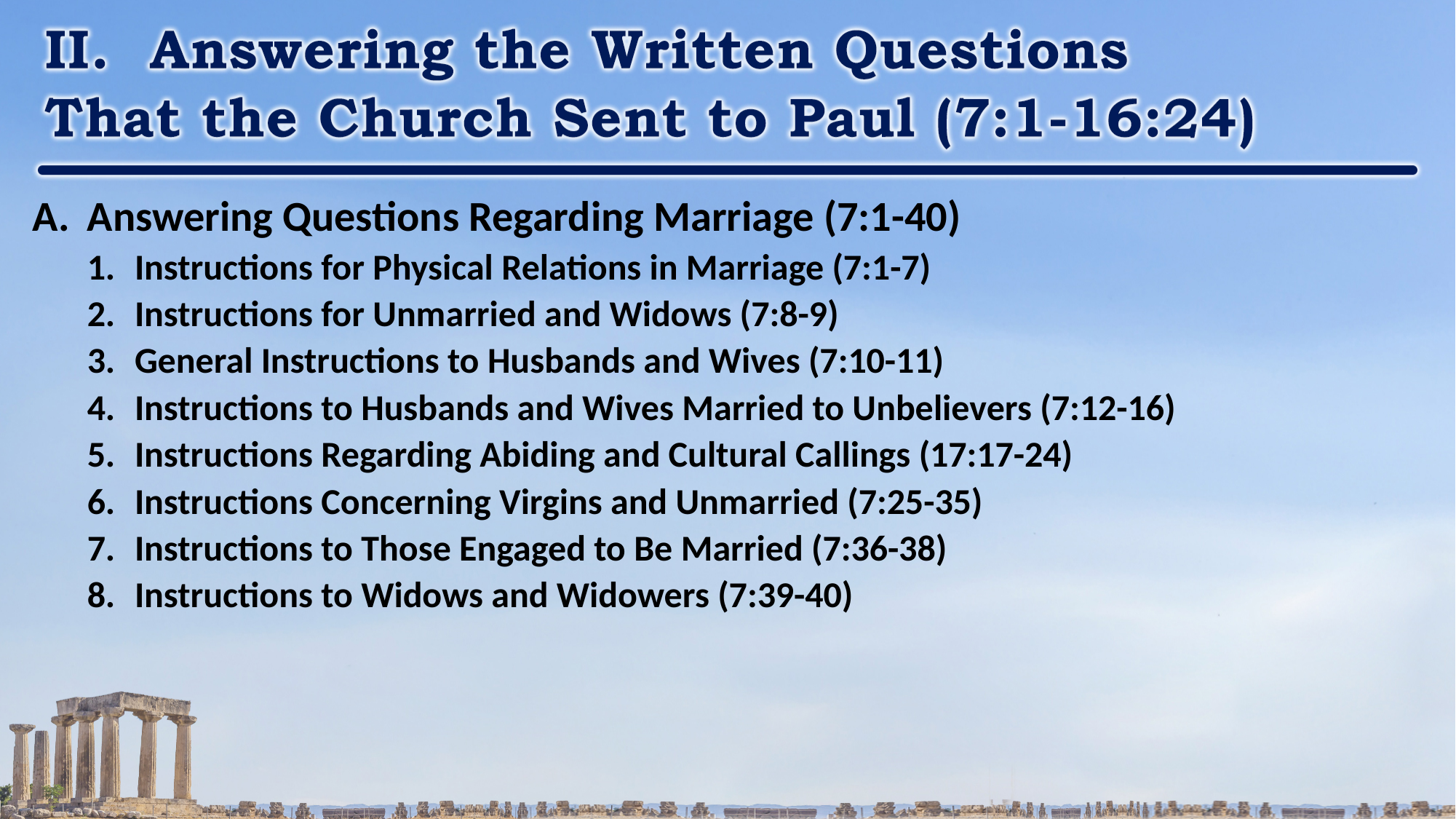

Answering Questions Regarding Marriage (7:1-40)
Instructions for Physical Relations in Marriage (7:1-7)
Instructions for Unmarried and Widows (7:8-9)
General Instructions to Husbands and Wives (7:10-11)
Instructions to Husbands and Wives Married to Unbelievers (7:12-16)
Instructions Regarding Abiding and Cultural Callings (17:17-24)
Instructions Concerning Virgins and Unmarried (7:25-35)
Instructions to Those Engaged to Be Married (7:36-38)
Instructions to Widows and Widowers (7:39-40)